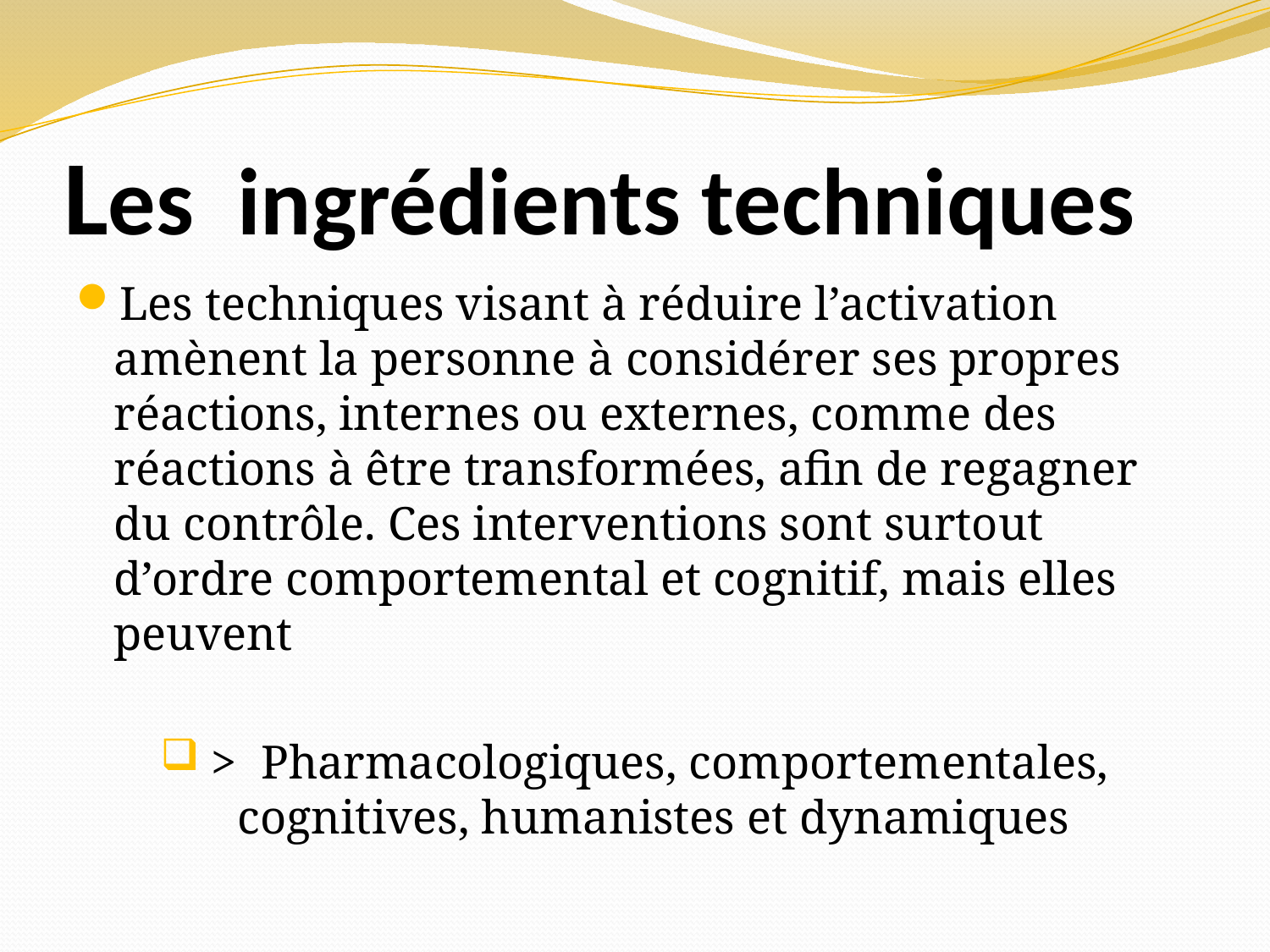

# Les  ingrédients techniques
Les techniques visant à réduire l’activation amènent la personne à considérer ses propres réactions, internes ou externes, comme des réactions à être transformées, afin de regagner du contrôle. Ces interventions sont surtout d’ordre comportemental et cognitif, mais elles peuvent

 >  Pharmacologiques, comportementales, cognitives, humanistes et dynamiques